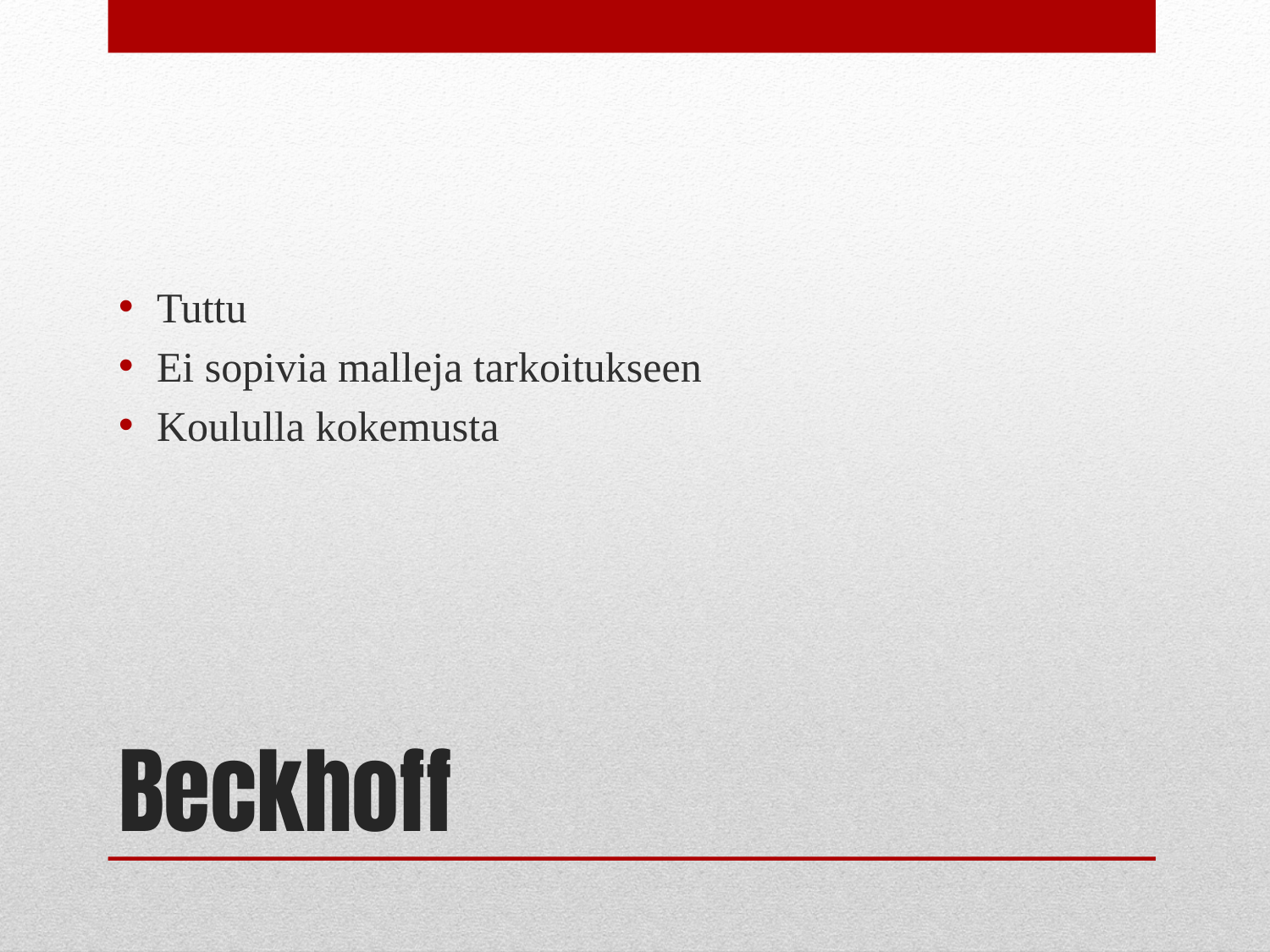

Tuttu
Ei sopivia malleja tarkoitukseen
Koululla kokemusta
# Beckhoff